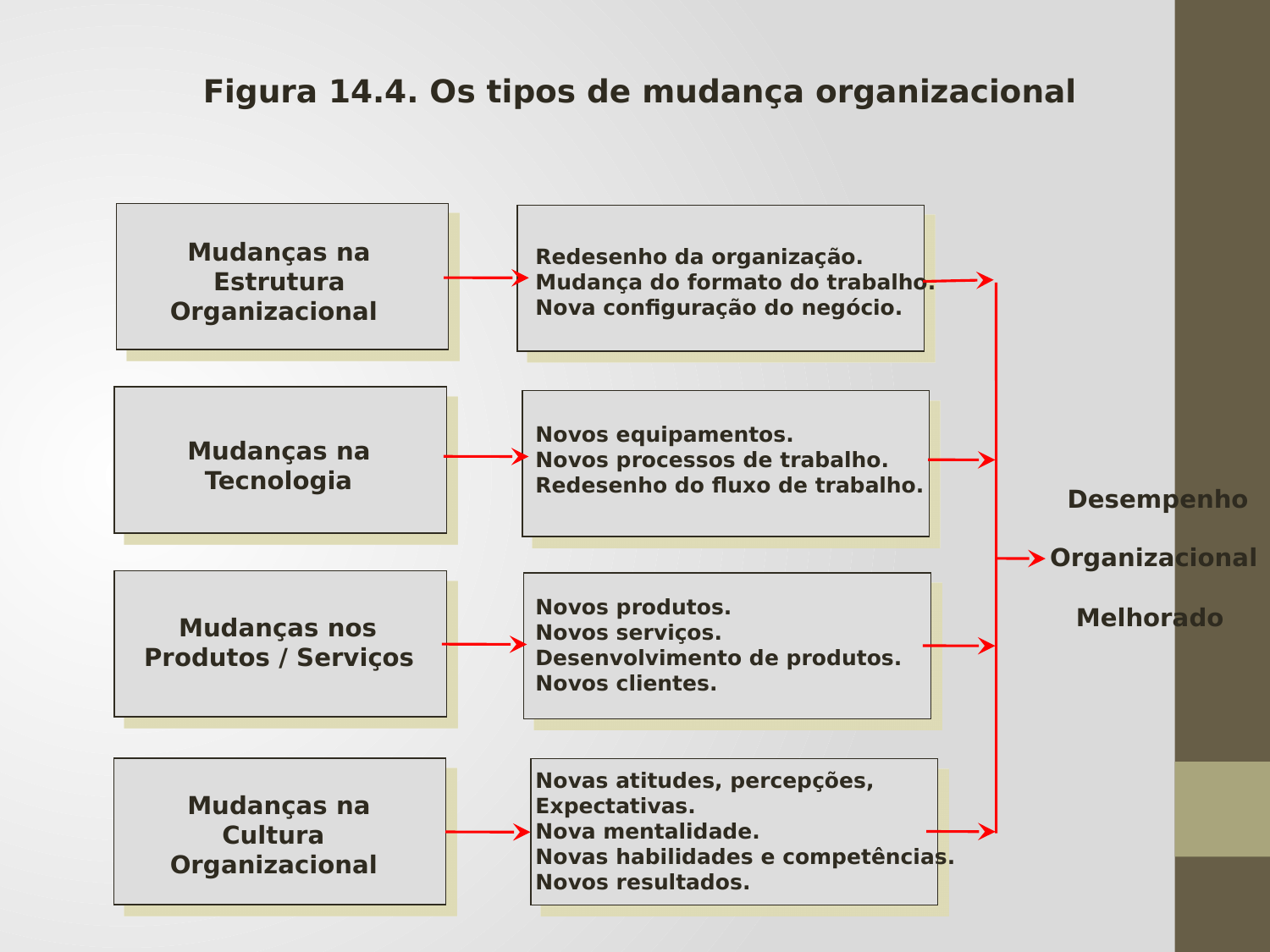

Figura 14.4. Os tipos de mudança organizacional

     Mudanças na
        Estrutura
   Organizacional

     Mudanças na
       Tecnologia

    Mudanças nos
Produtos / Serviços

     Mudanças na
         Cultura
   Organizacional
Redesenho da organização.
Mudança do formato do trabalho.
Nova configuração do negócio.

Novos equipamentos.
Novos processos de trabalho.
Redesenho do fluxo de trabalho.

Novos produtos.
Novos serviços.
Desenvolvimento de produtos.
Novos clientes.

Novas atitudes, percepções,
Expectativas.
Nova mentalidade.
Novas habilidades e competências.
Novos resultados.

  Desempenho

Organizacional

   Melhorado